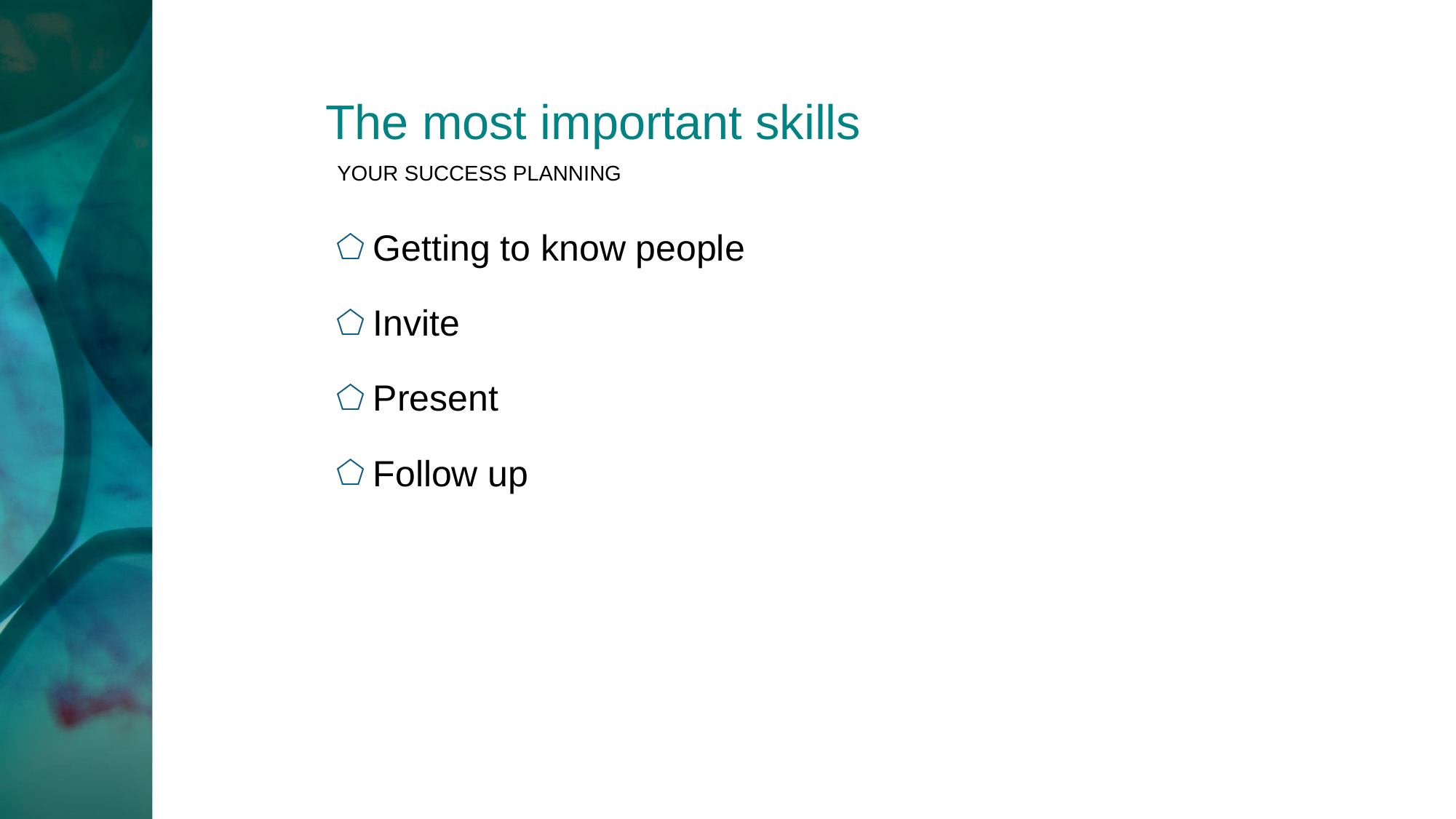

The most important skills

Getting to know people
Invite
Present
Follow up
YOUR SUCCESS PLANNING